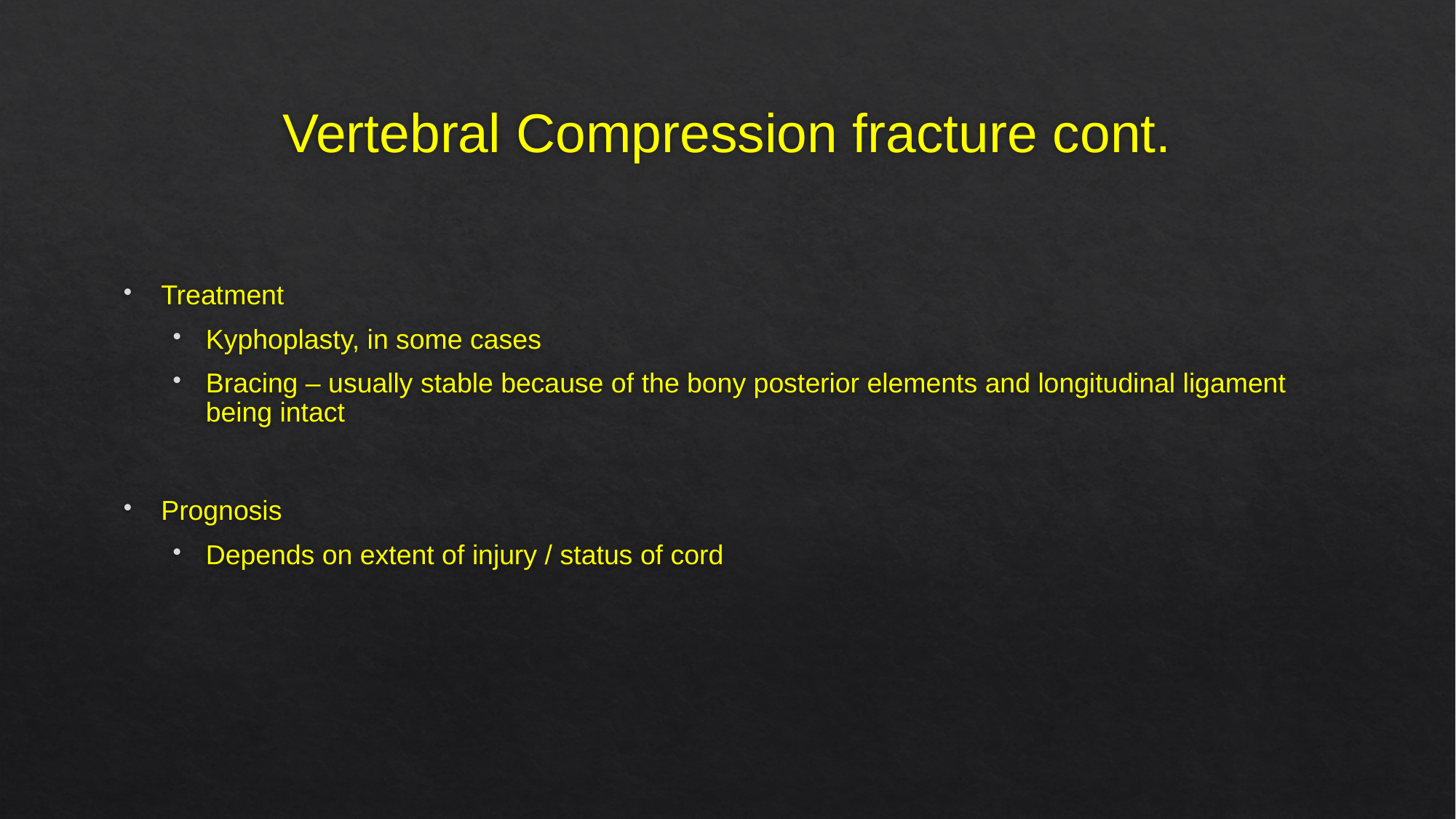

# Vertebral Compression fracture cont.
Treatment
Kyphoplasty, in some cases
Bracing – usually stable because of the bony posterior elements and longitudinal ligament being intact

Prognosis
Depends on extent of injury / status of cord